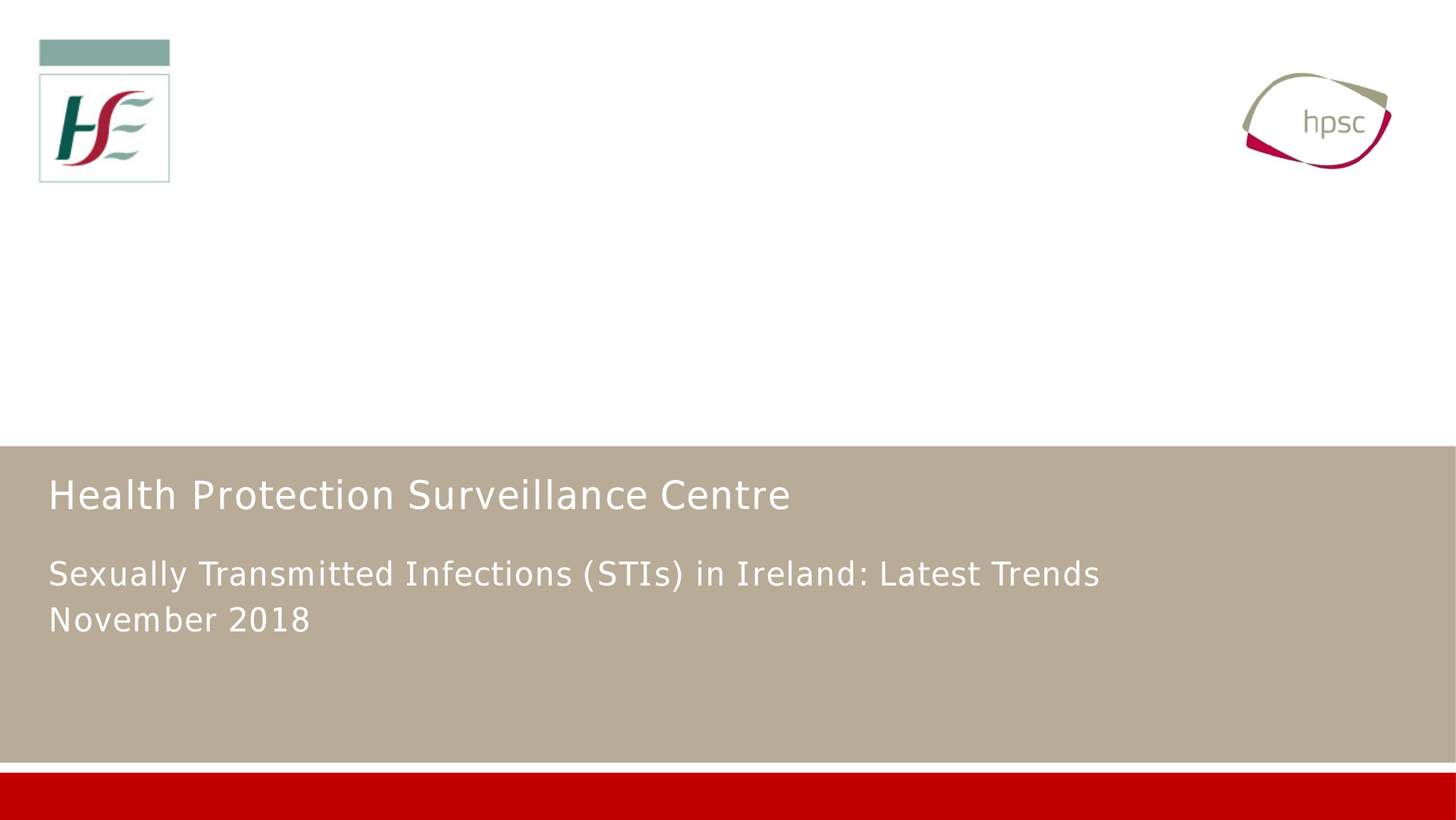

Health Protection Surveillance Centre
Sexually Transmitted Infections (STIs) in Ireland: Latest Trends
November 2018